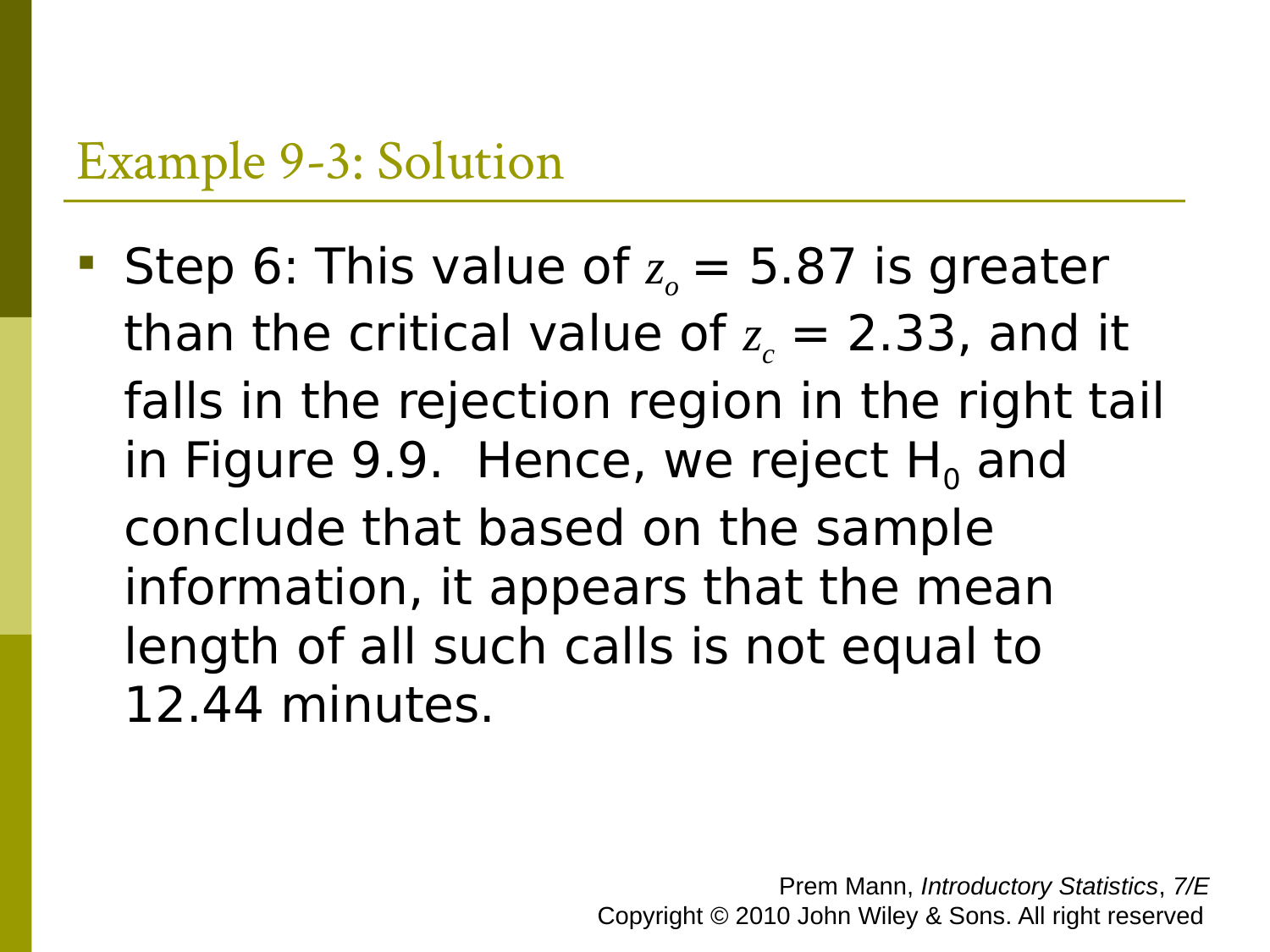

# Example 9-3: Solution
Step 6: This value of zo = 5.87 is greater than the critical value of zc = 2.33, and it falls in the rejection region in the right tail in Figure 9.9.  Hence, we reject H0 and conclude that based on the sample information, it appears that the mean length of all such calls is not equal to 12.44 minutes.
                          Prem Mann, Introductory Statistics, 7/E Copyright © 2010 John Wiley & Sons. All right reserved